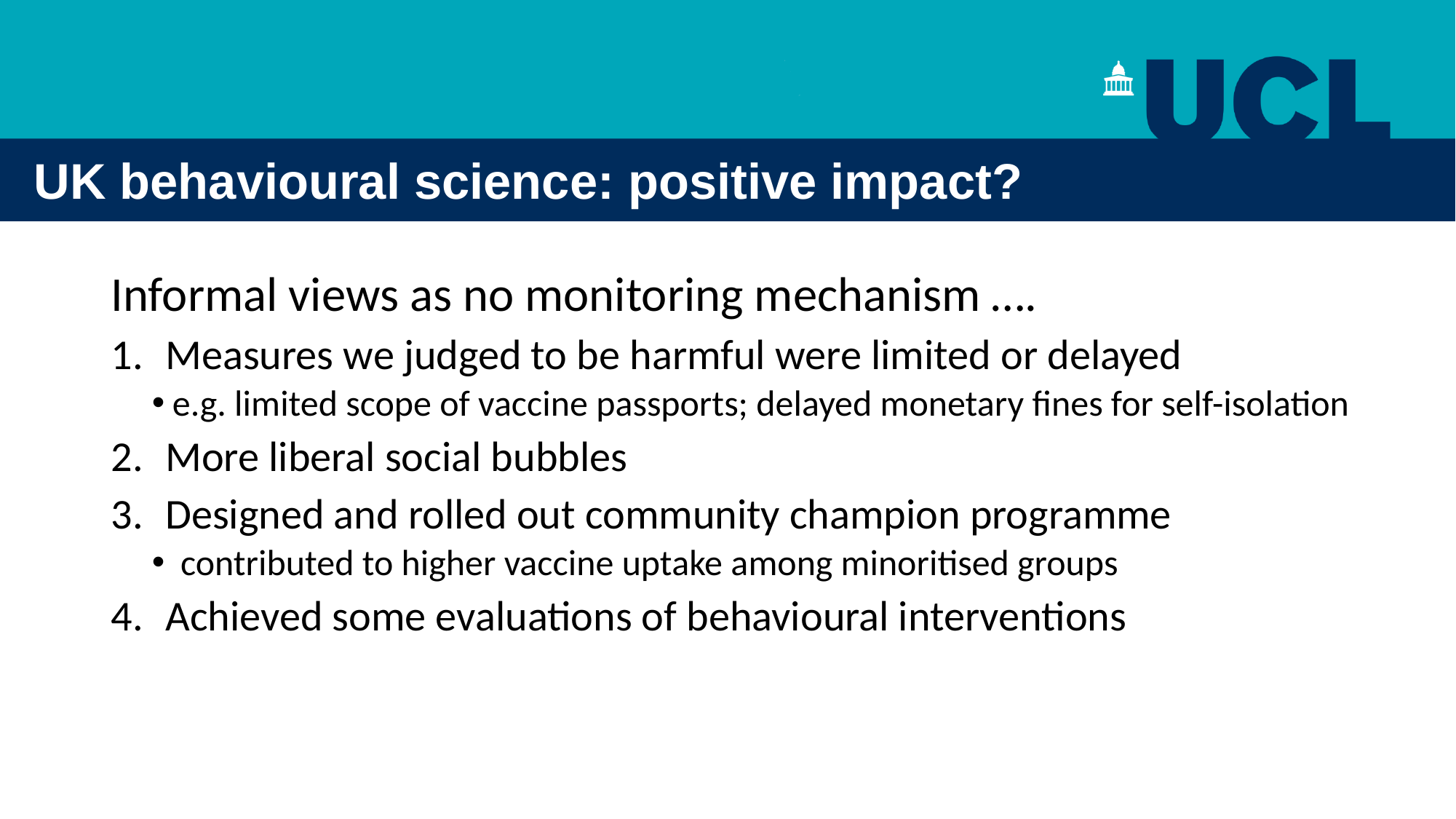

# UK behavioural science: positive impact?
Informal views as no monitoring mechanism ….
Measures we judged to be harmful were limited or delayed
e.g. limited scope of vaccine passports; delayed monetary fines for self-isolation
More liberal social bubbles
Designed and rolled out community champion programme
 contributed to higher vaccine uptake among minoritised groups
Achieved some evaluations of behavioural interventions